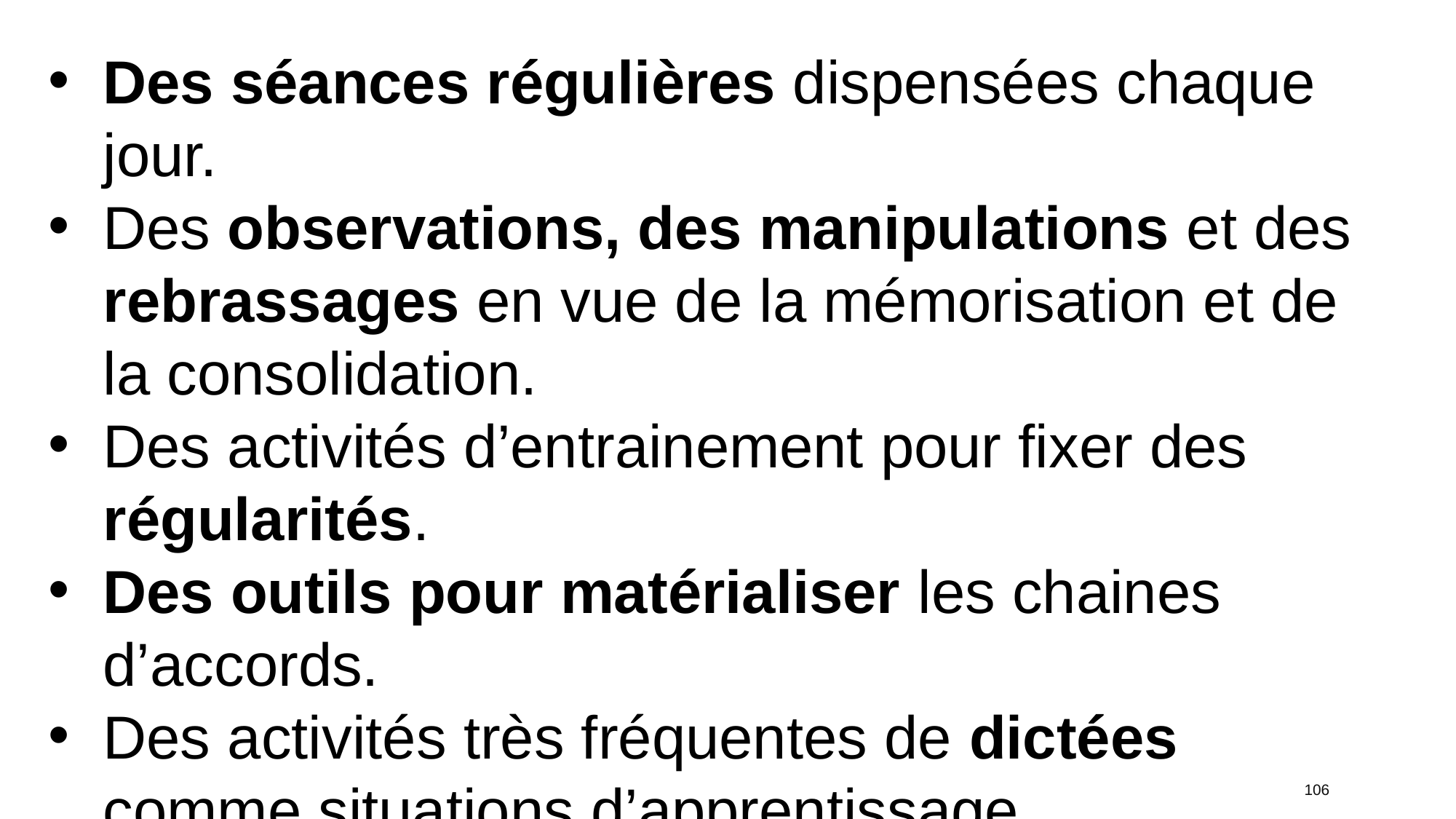

Des séances régulières dispensées chaque jour.
Des observations, des manipulations et des rebrassages en vue de la mémorisation et de la consolidation.
Des activités d’entrainement pour fixer des régularités.
Des outils pour matérialiser les chaines d’accords.
Des activités très fréquentes de dictées comme situations d’apprentissage.

106